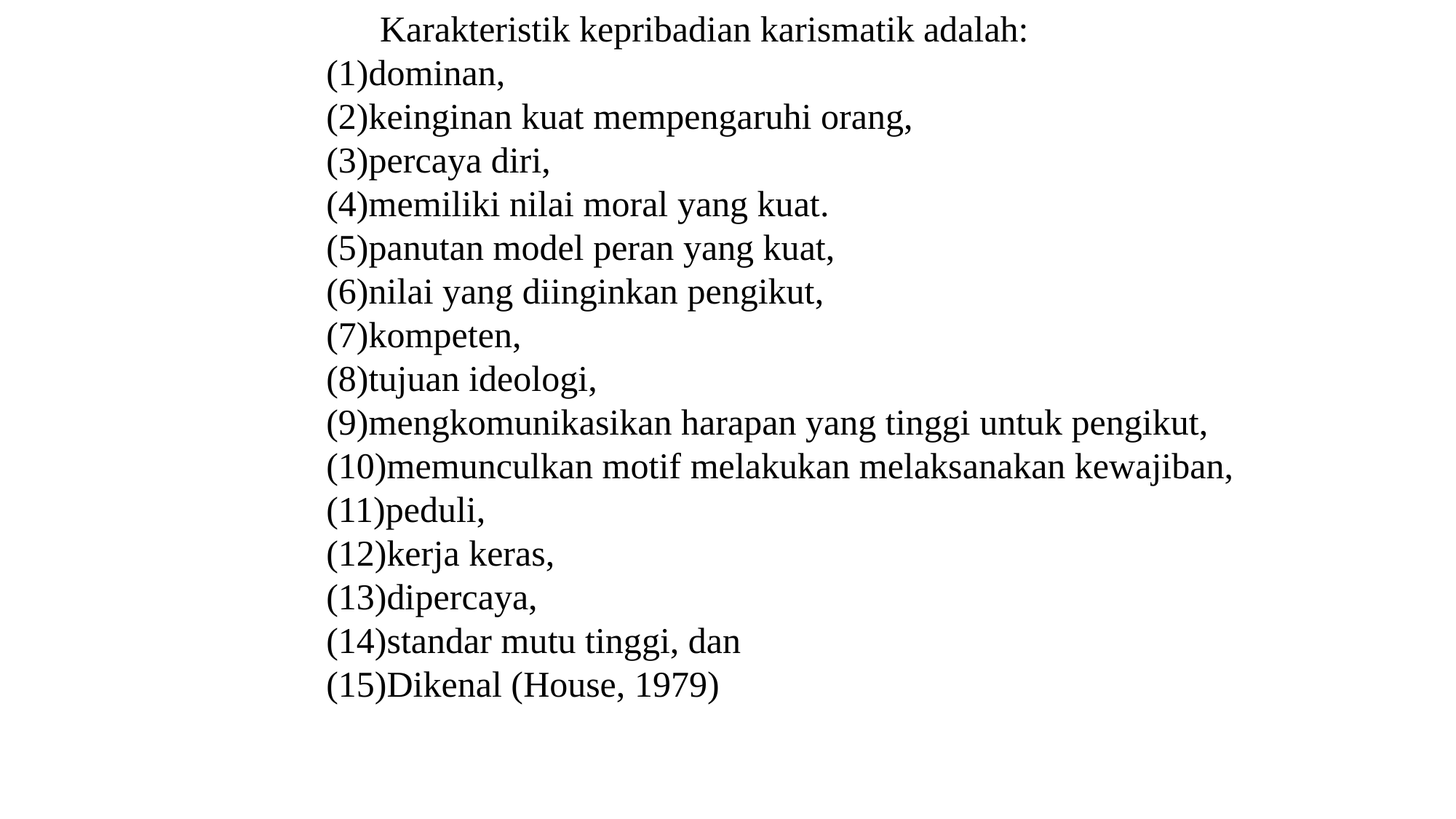

Karakteristik kepribadian karismatik adalah:
dominan,
keinginan kuat mempengaruhi orang,
percaya diri,
memiliki nilai moral yang kuat.
panutan model peran yang kuat,
nilai yang diinginkan pengikut,
kompeten,
tujuan ideologi,
mengkomunikasikan harapan yang tinggi untuk pengikut,
memunculkan motif melakukan melaksanakan kewajiban,
peduli,
kerja keras,
dipercaya,
standar mutu tinggi, dan
Dikenal (House, 1979)